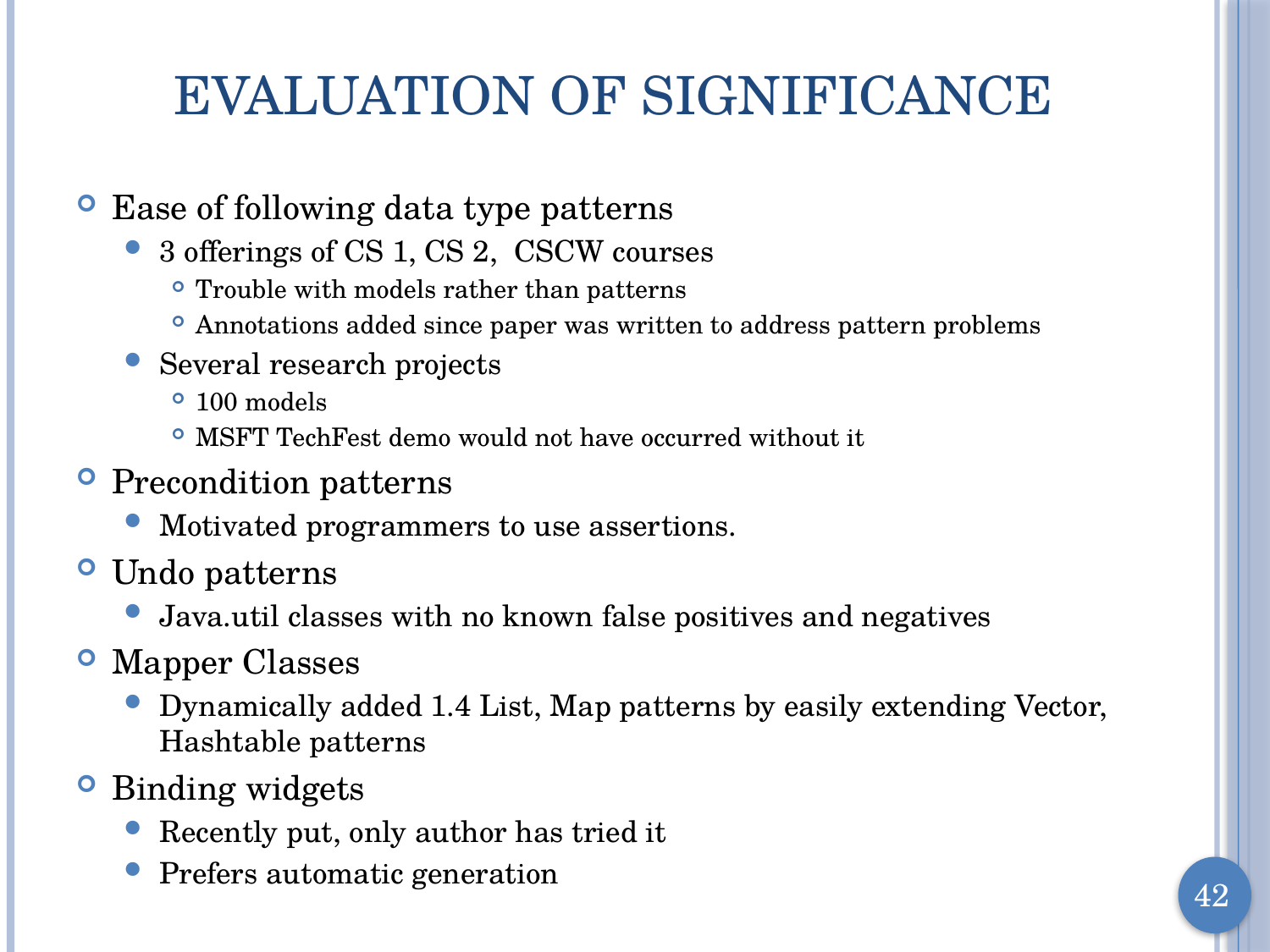

# Evaluation of Significance
Ease of following data type patterns
3 offerings of CS 1, CS 2,  CSCW courses
Trouble with models rather than patterns
Annotations added since paper was written to address pattern problems
Several research projects
100 models
MSFT TechFest demo would not have occurred without it
Precondition patterns
Motivated programmers to use assertions.
Undo patterns
Java.util classes with no known false positives and negatives
Mapper Classes
Dynamically added 1.4 List, Map patterns by easily extending Vector, Hashtable patterns
Binding widgets
Recently put, only author has tried it
Prefers automatic generation